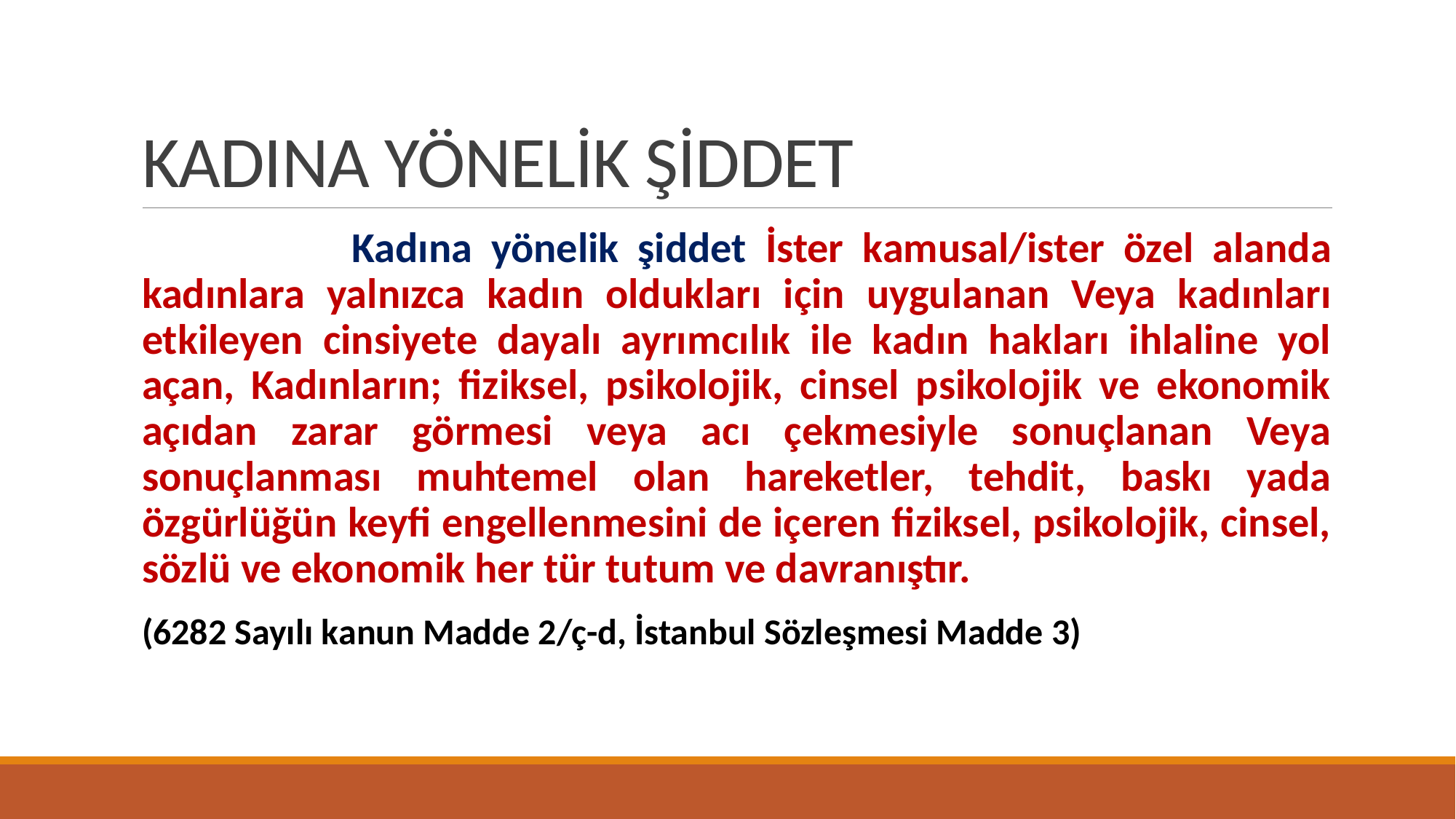

# KADINA YÖNELİK ŞİDDET
           Kadına yönelik şiddet İster kamusal/ister özel alanda kadınlara yalnızca kadın oldukları için uygulanan Veya kadınları etkileyen cinsiyete dayalı ayrımcılık ile kadın hakları ihlaline yol açan, Kadınların; fiziksel, psikolojik, cinsel psikolojik ve ekonomik açıdan zarar görmesi veya acı çekmesiyle sonuçlanan Veya sonuçlanması muhtemel olan hareketler, tehdit, baskı yada özgürlüğün keyfi engellenmesini de içeren fiziksel, psikolojik, cinsel, sözlü ve ekonomik her tür tutum ve davranıştır.
(6282 Sayılı kanun Madde 2/ç-d, İstanbul Sözleşmesi Madde 3)